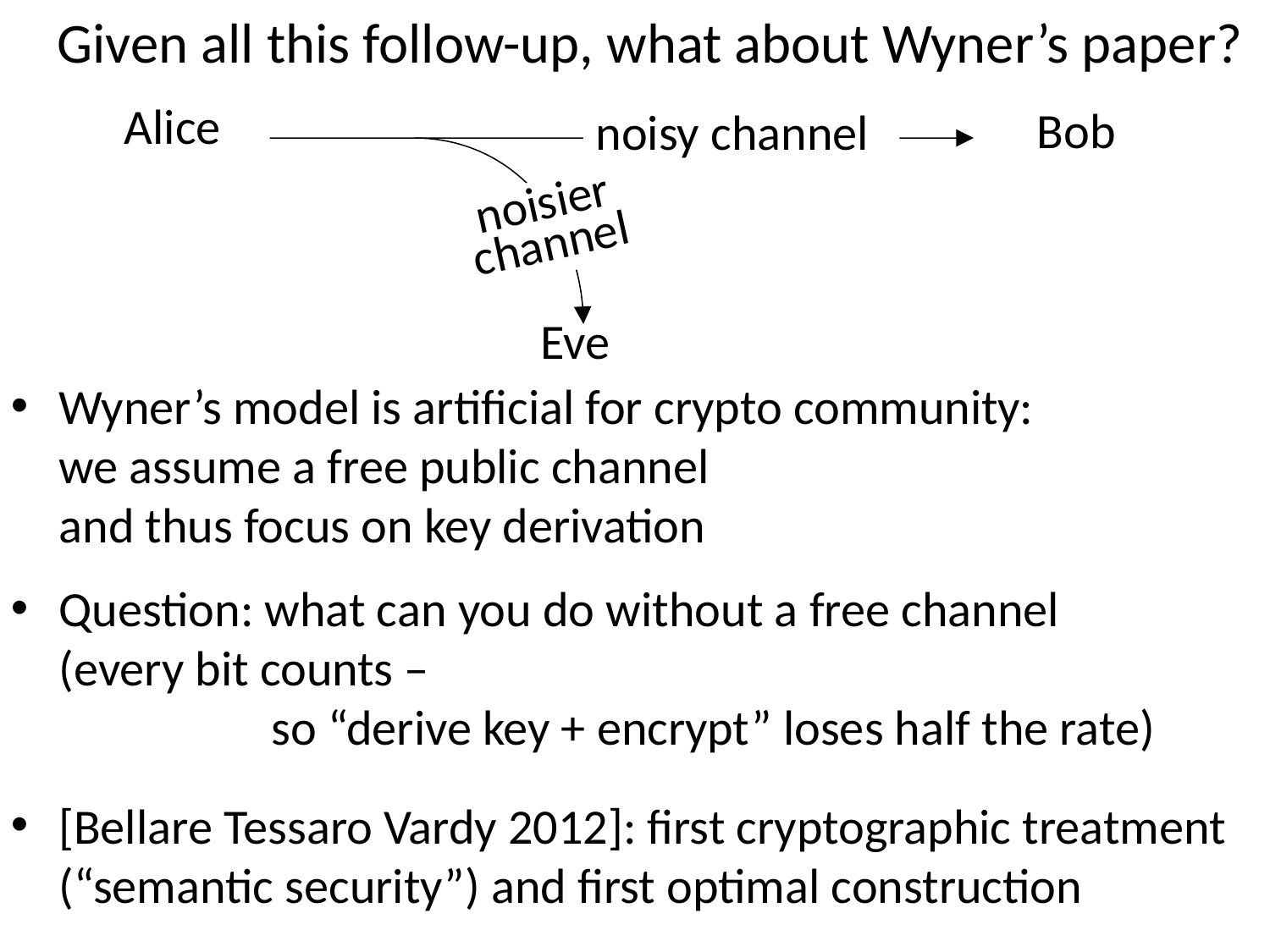

# Given all this follow-up, what about Wyner’s paper?
Alice
Bob
noisy channel

noisier
channel
Eve
Wyner’s model is artificial for crypto community:
we assume a free public channel
and thus focus on key derivation

Question: what can you do without a free channel
(every bit counts –
                   so “derive key + encrypt” loses half the rate)

[Bellare Tessaro Vardy 2012]: first cryptographic treatment (“semantic security”) and first optimal construction